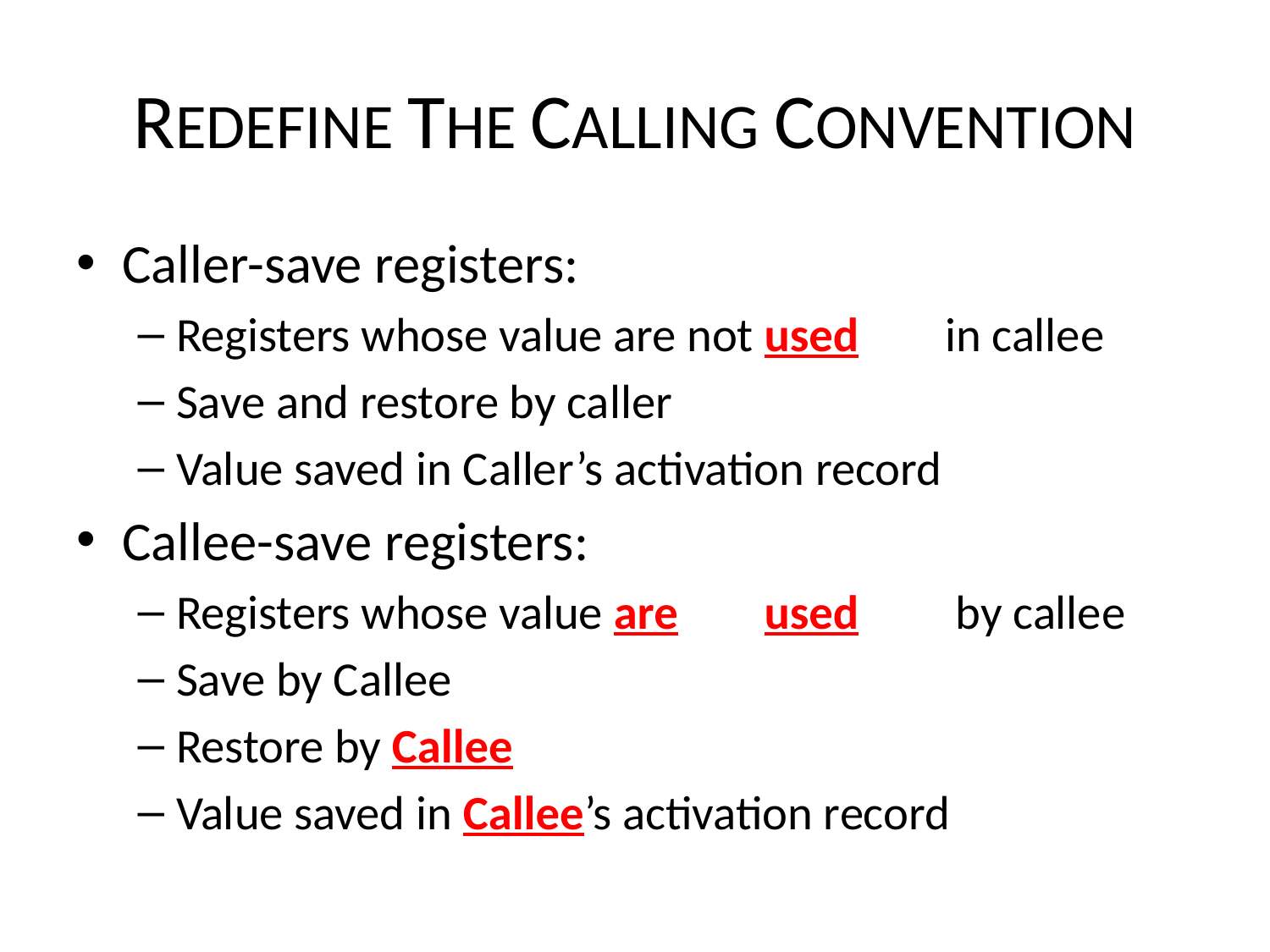

# REDEFINE THE CALLING CONVENTION
Caller-save registers:
Registers whose value are not used        in callee
Save and restore by caller
Value saved in Caller’s activation record
Callee-save registers:
Registers whose value are        used         by callee
Save by Callee
Restore by Callee
Value saved in Callee’s activation record